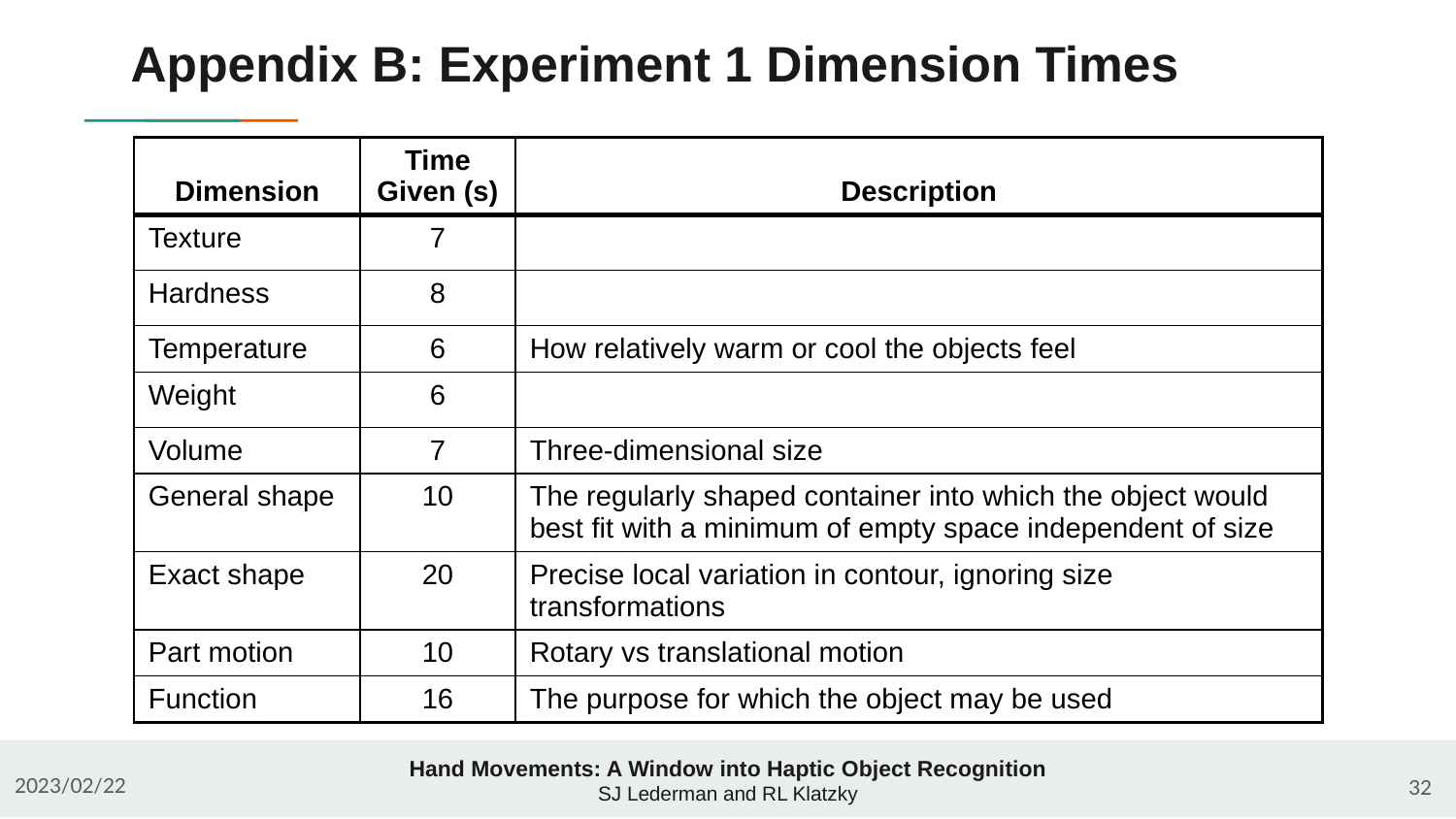

# Appendix B: Experiment 1 Dimension Times
| Dimension | Time Given (s) | Description |
| --- | --- | --- |
| Texture | 7 |  |
| Hardness | 8 |  |
| Temperature | 6 | How relatively warm or cool the objects feel |
| Weight | 6 |  |
| Volume | 7 | Three-dimensional size |
| General shape | 10 | The regularly shaped container into which the object would best fit with a minimum of empty space independent of size |
| Exact shape | 20 | Precise local variation in contour, ignoring size transformations |
| Part motion | 10 | Rotary vs translational motion |
| Function | 16 | The purpose for which the object may be used |
32